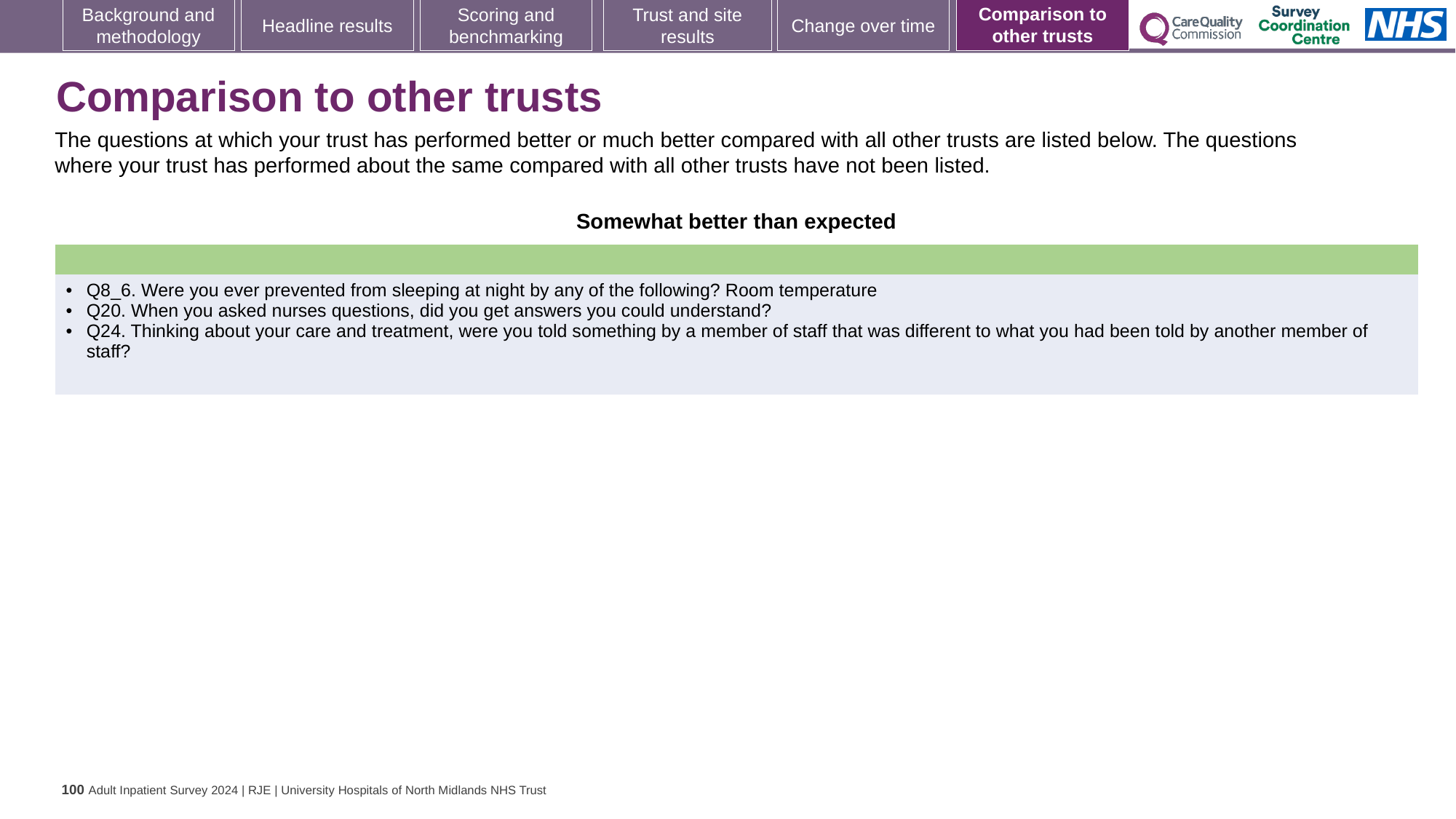

# Comparison to other trusts
The questions at which your trust has performed better or much better compared with all other trusts are listed below. The questions where your trust has performed about the same compared with all other trusts have not been listed.
| Somewhat better than expected |
| --- |
|  |
| Q8\_6. Were you ever prevented from sleeping at night by any of the following? Room temperature Q20. When you asked nurses questions, did you get answers you could understand? Q24. Thinking about your care and treatment, were you told something by a member of staff that was different to what you had been told by another member of staff? |
100